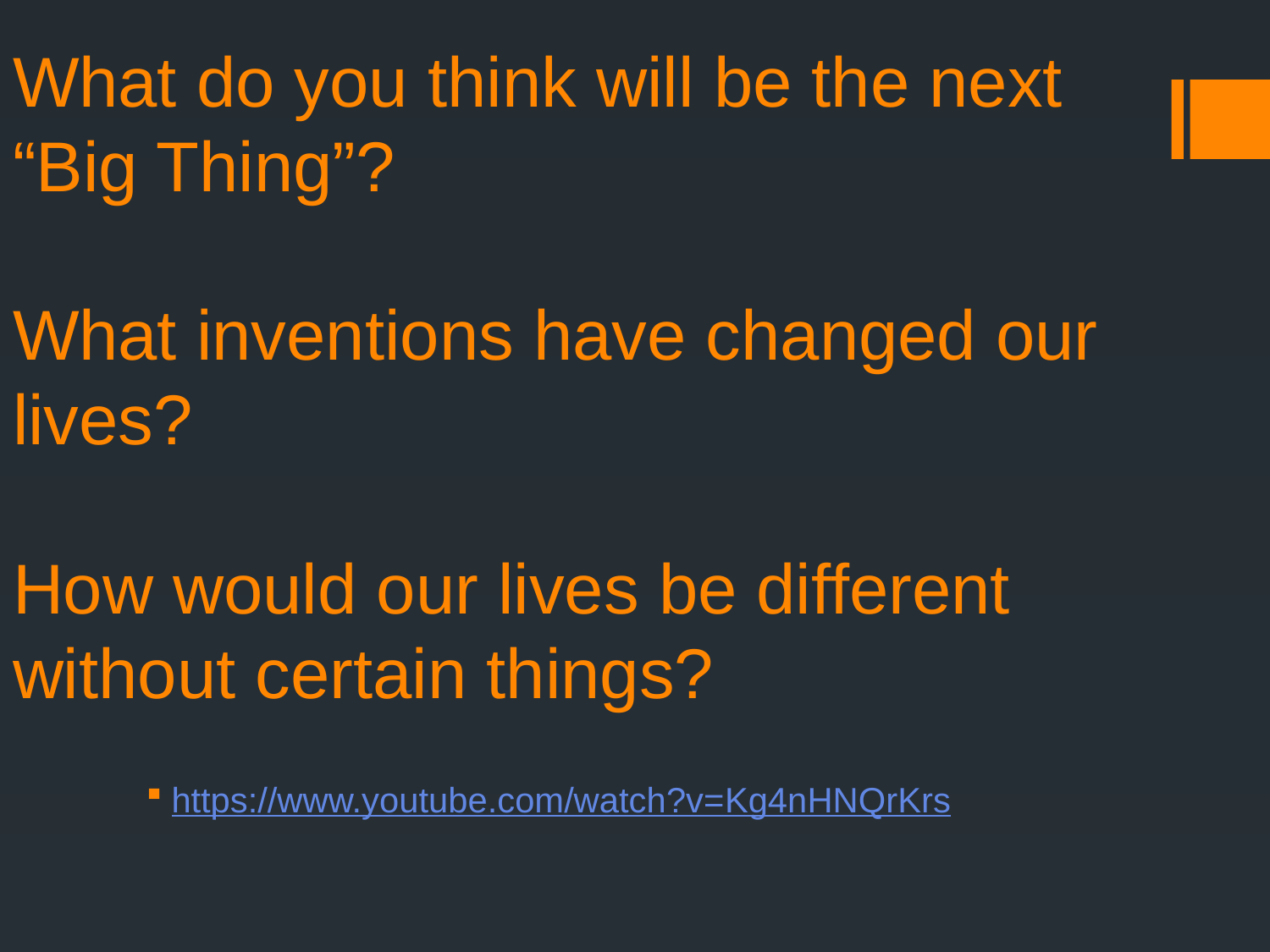

# What do you think will be the next “Big Thing”? What inventions have changed our lives? How would our lives be different without certain things?
https://www.youtube.com/watch?v=Kg4nHNQrKrs